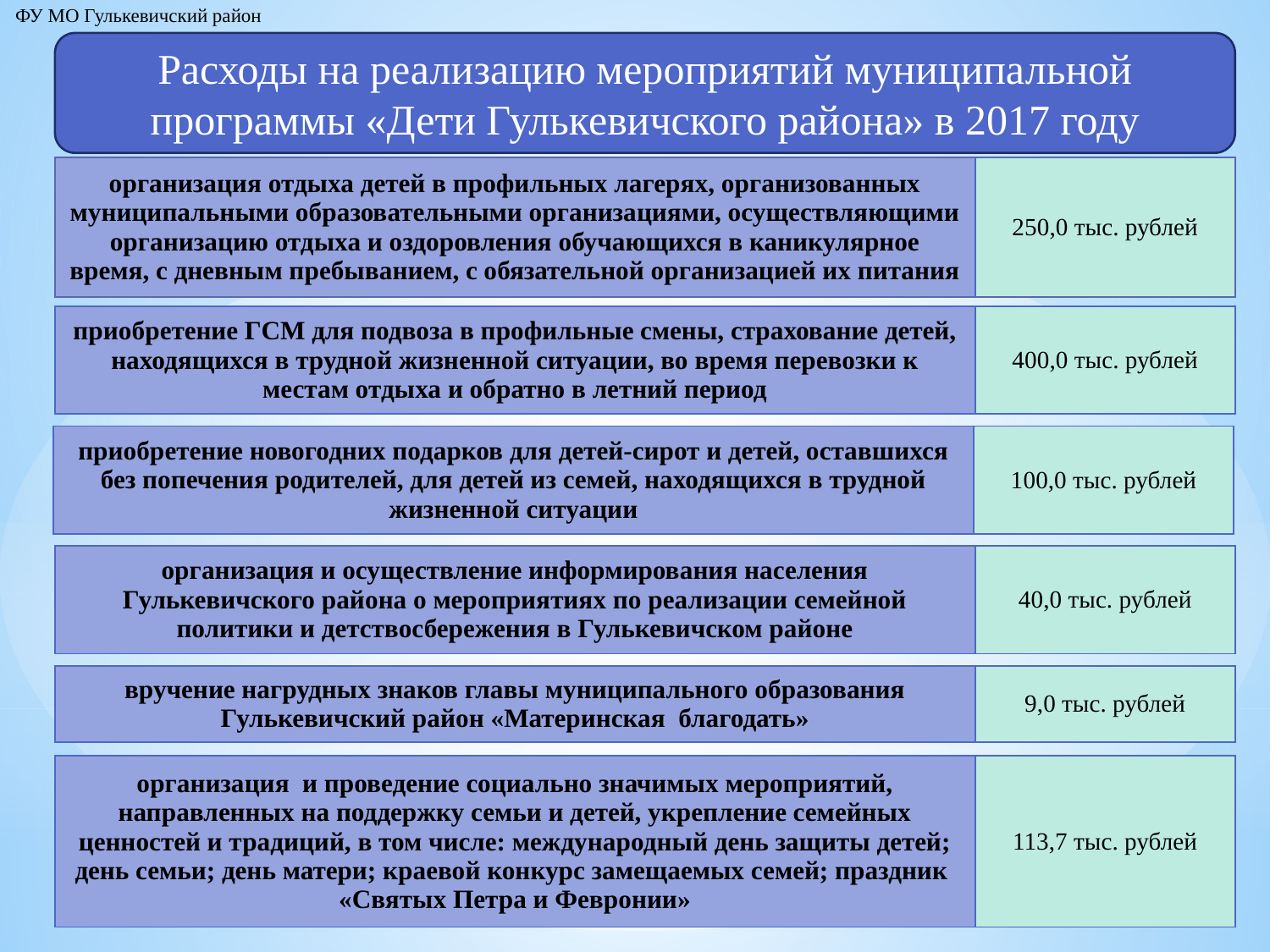

ФУ МО Гулькевичский район
Расходы на реализацию мероприятий муниципальной программы «Дети Гулькевичского района» в 2017 году
| организация отдыха детей в профильных лагерях, организованных муниципальными образовательными организациями, осуществляющими организацию отдыха и оздоровления обучающихся в каникулярное время, с дневным пребыванием, с обязательной организацией их питания | 250,0 тыс. рублей |
| --- | --- |
| приобретение ГСМ для подвоза в профильные смены, страхование детей, находящихся в трудной жизненной ситуации, во время перевозки к местам отдыха и обратно в летний период | 400,0 тыс. рублей |
| --- | --- |
| приобретение новогодних подарков для детей-сирот и детей, оставшихся без попечения родителей, для детей из семей, находящихся в трудной жизненной ситуации | 100,0 тыс. рублей |
| --- | --- |
| организация и осуществление информирования населения Гулькевичского района о мероприятиях по реализации семейной политики и детствосбережения в Гулькевичском районе | 40,0 тыс. рублей |
| --- | --- |
| вручение нагрудных знаков главы муниципального образования Гулькевичский район «Материнская благодать» | 9,0 тыс. рублей |
| --- | --- |
| организация и проведение социально значимых мероприятий, направленных на поддержку семьи и детей, укрепление семейных ценностей и традиций, в том числе: международный день защиты детей; день семьи; день матери; краевой конкурс замещаемых семей; праздник «Святых Петра и Февронии» | 113,7 тыс. рублей |
| --- | --- |